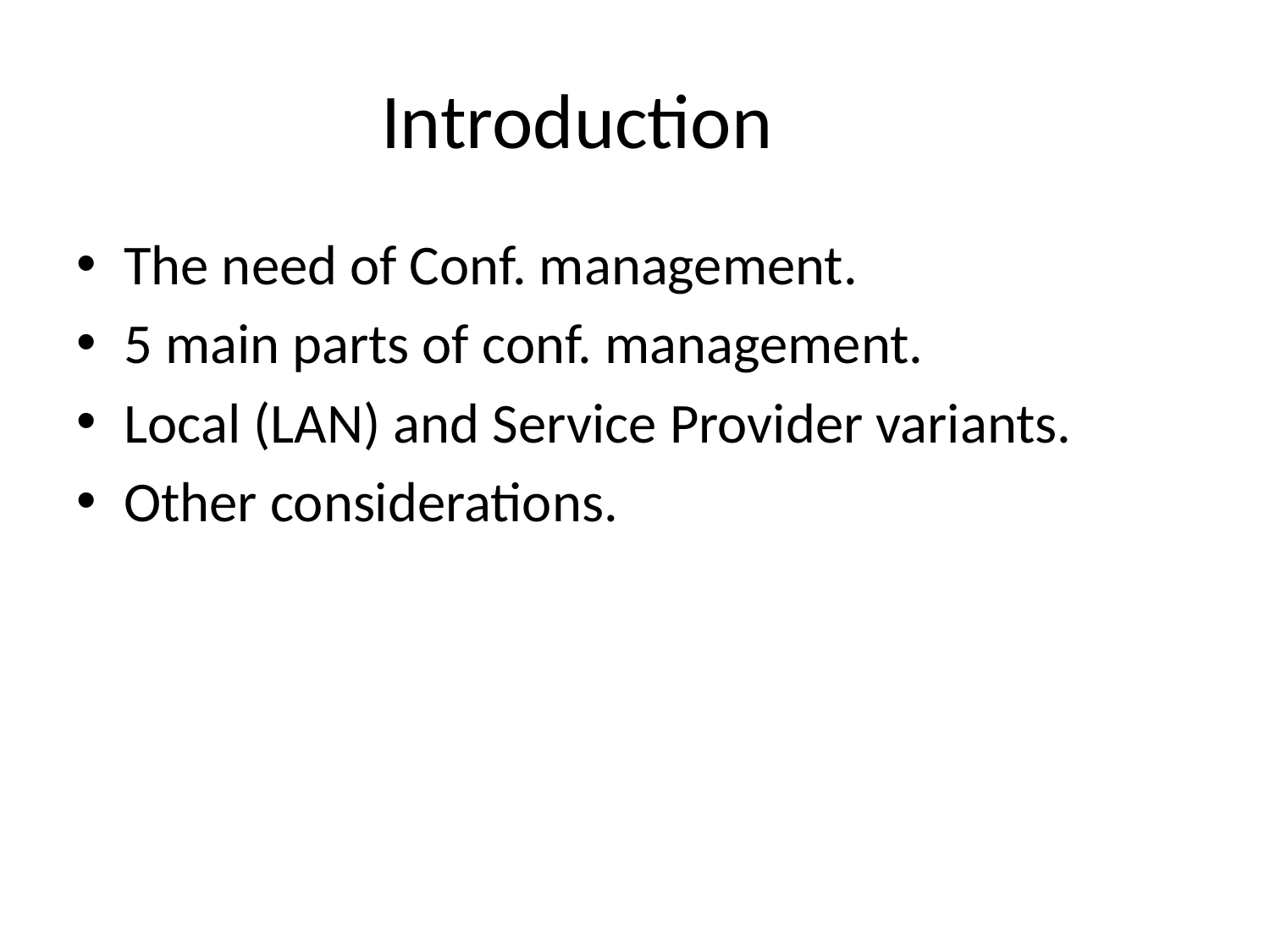

# Introduction
The need of Conf. management.
5 main parts of conf. management.
Local (LAN) and Service Provider variants.
Other considerations.